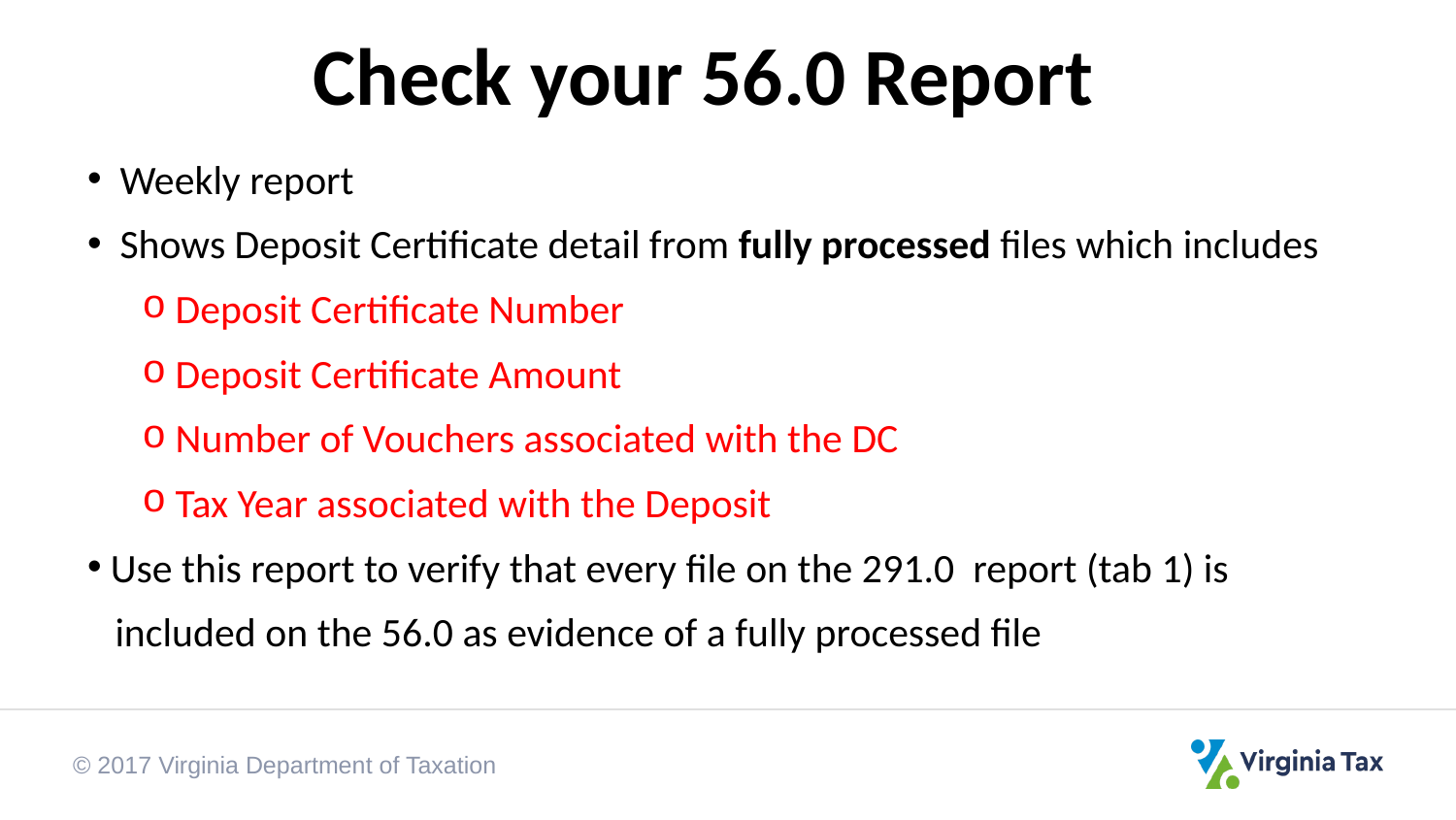

Check your 56.0 Report
  Weekly report
  Shows Deposit Certificate detail from fully processed files which includes
 Deposit Certificate Number
 Deposit Certificate Amount
 Number of Vouchers associated with the DC
 Tax Year associated with the Deposit
 Use this report to verify that every file on the 291.0  report (tab 1) is
   included on the 56.0 as evidence of a fully processed file

© 2017 Virginia Department of Taxation